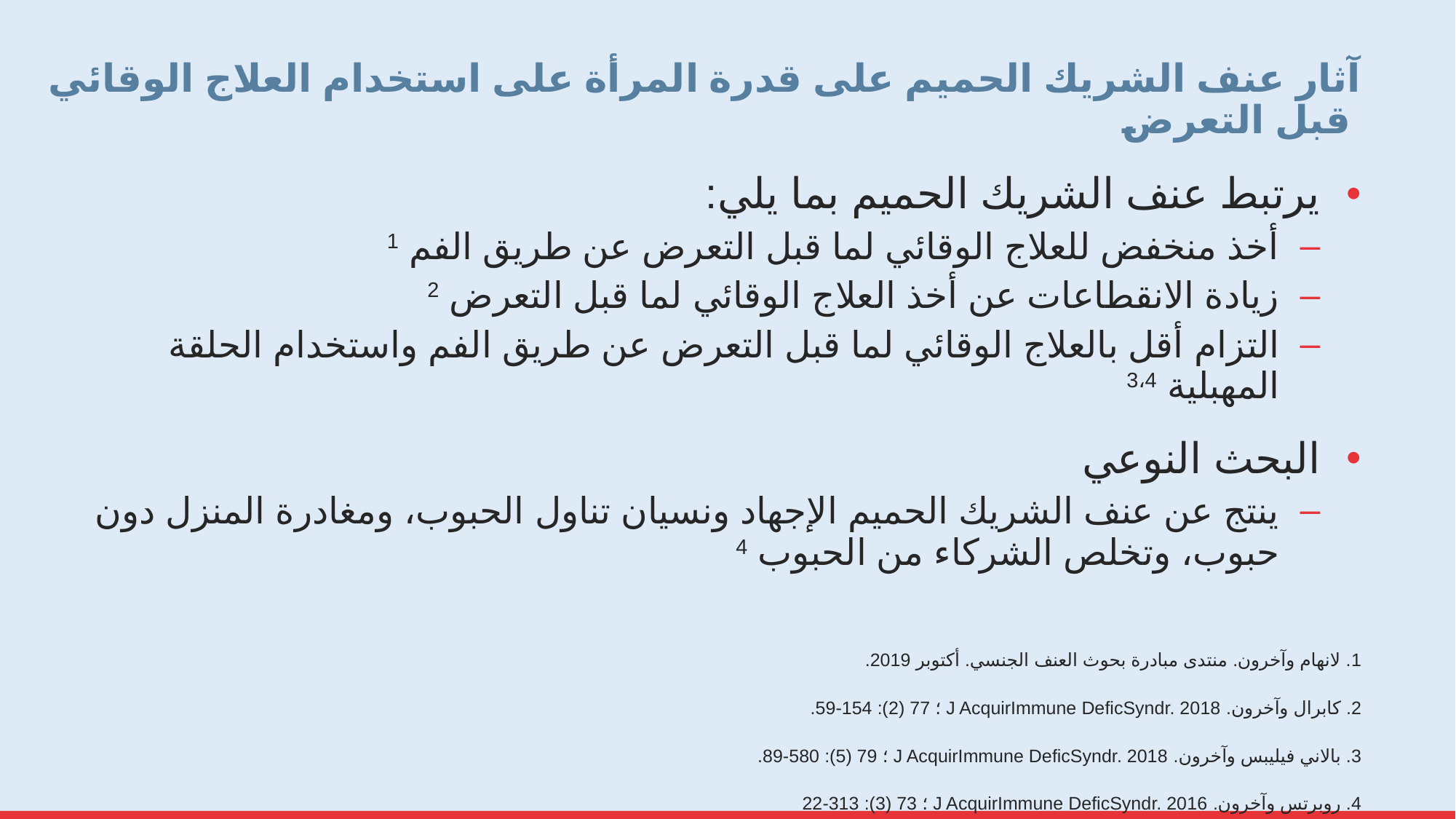

# آثار عنف الشريك الحميم على قدرة المرأة على استخدام العلاج الوقائي قبل التعرض
يرتبط عنف الشريك الحميم بما يلي:
أخذ منخفض للعلاج الوقائي لما قبل التعرض عن طريق الفم 1
زيادة الانقطاعات عن أخذ العلاج الوقائي لما قبل التعرض 2
التزام أقل بالعلاج الوقائي لما قبل التعرض عن طريق الفم واستخدام الحلقة المهبلية 3،4
البحث النوعي
ينتج عن عنف الشريك الحميم الإجهاد ونسيان تناول الحبوب، ومغادرة المنزل دون حبوب، وتخلص الشركاء من الحبوب 4

1. لانهام وآخرون. منتدى مبادرة بحوث العنف الجنسي. أكتوبر 2019.
2. كابرال وآخرون. J AcquirImmune DeficSyndr. 2018 ؛ 77 (2): 154-59.
3. بالاني فيليبس وآخرون. J AcquirImmune DeficSyndr. 2018 ؛ 79 (5): 580-89.
4. روبرتس وآخرون. J AcquirImmune DeficSyndr. 2016 ؛ 73 (3): 313-22